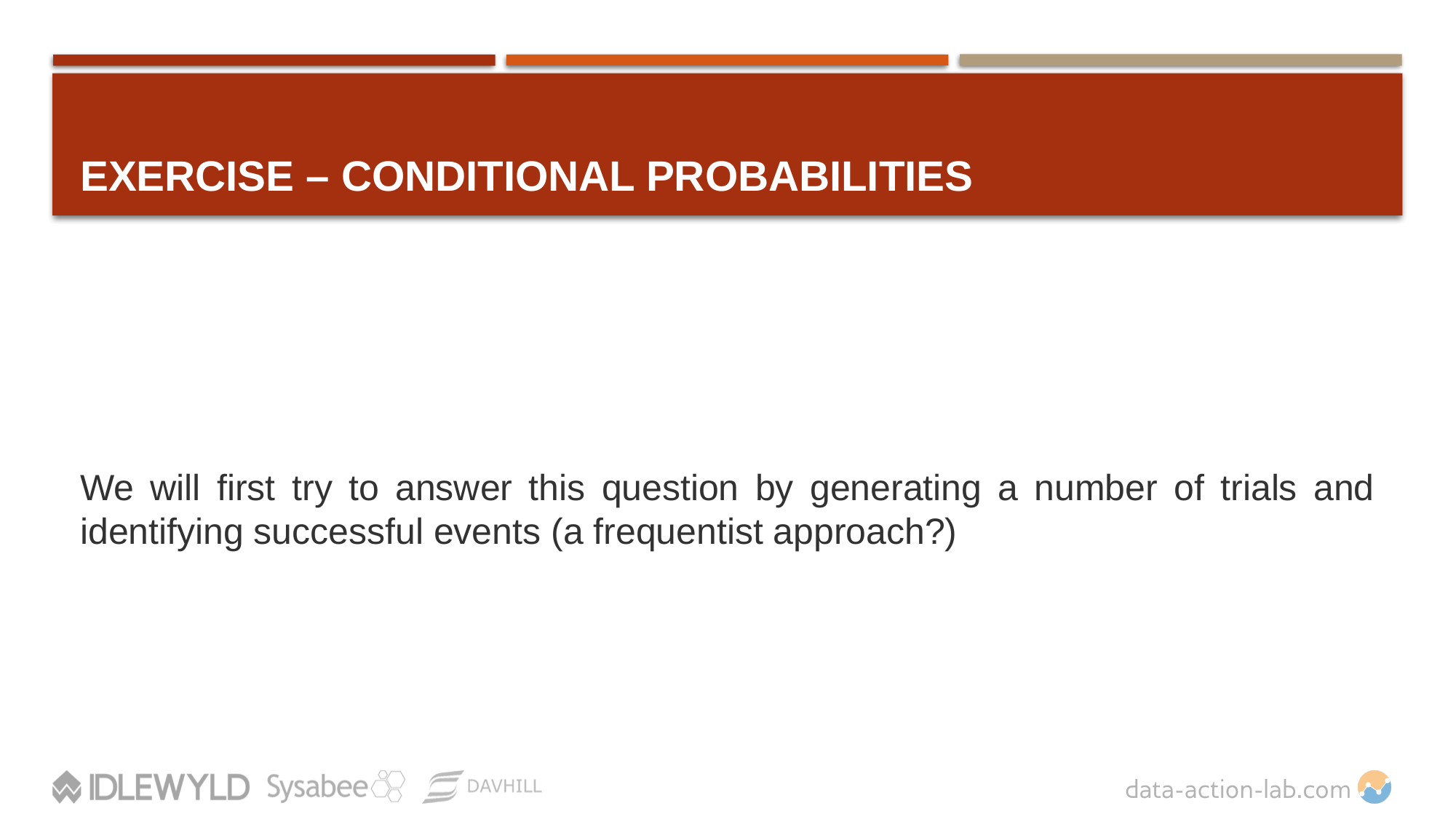

# EXERCISE – Conditional Probabilities
We will first try to answer this question by generating a number of trials and identifying successful events (a frequentist approach?)